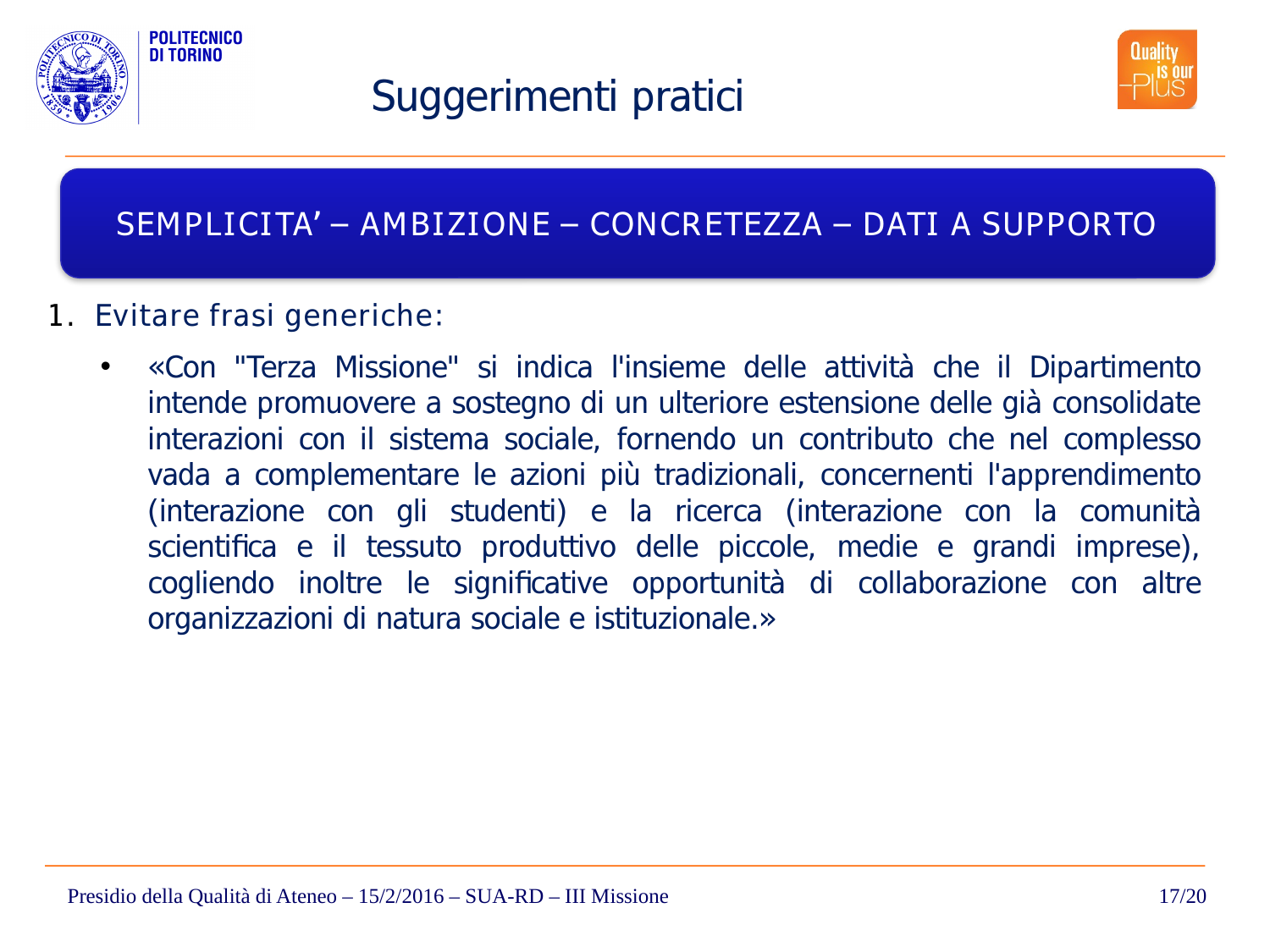

Suggerimenti pratici
SEMPLICITA’ – AMBIZIONE – CONCRETEZZA – DATI A SUPPORTO
Evitare frasi generiche:
«Con "Terza Missione" si indica l'insieme delle attività che il Dipartimento intende promuovere a sostegno di un ulteriore estensione delle già consolidate interazioni con il sistema sociale, fornendo un contributo che nel complesso vada a complementare le azioni più tradizionali, concernenti l'apprendimento (interazione con gli studenti) e la ricerca (interazione con la comunità scientifica e il tessuto produttivo delle piccole, medie e grandi imprese), cogliendo inoltre le significative opportunità di collaborazione con altre organizzazioni di natura sociale e istituzionale.»